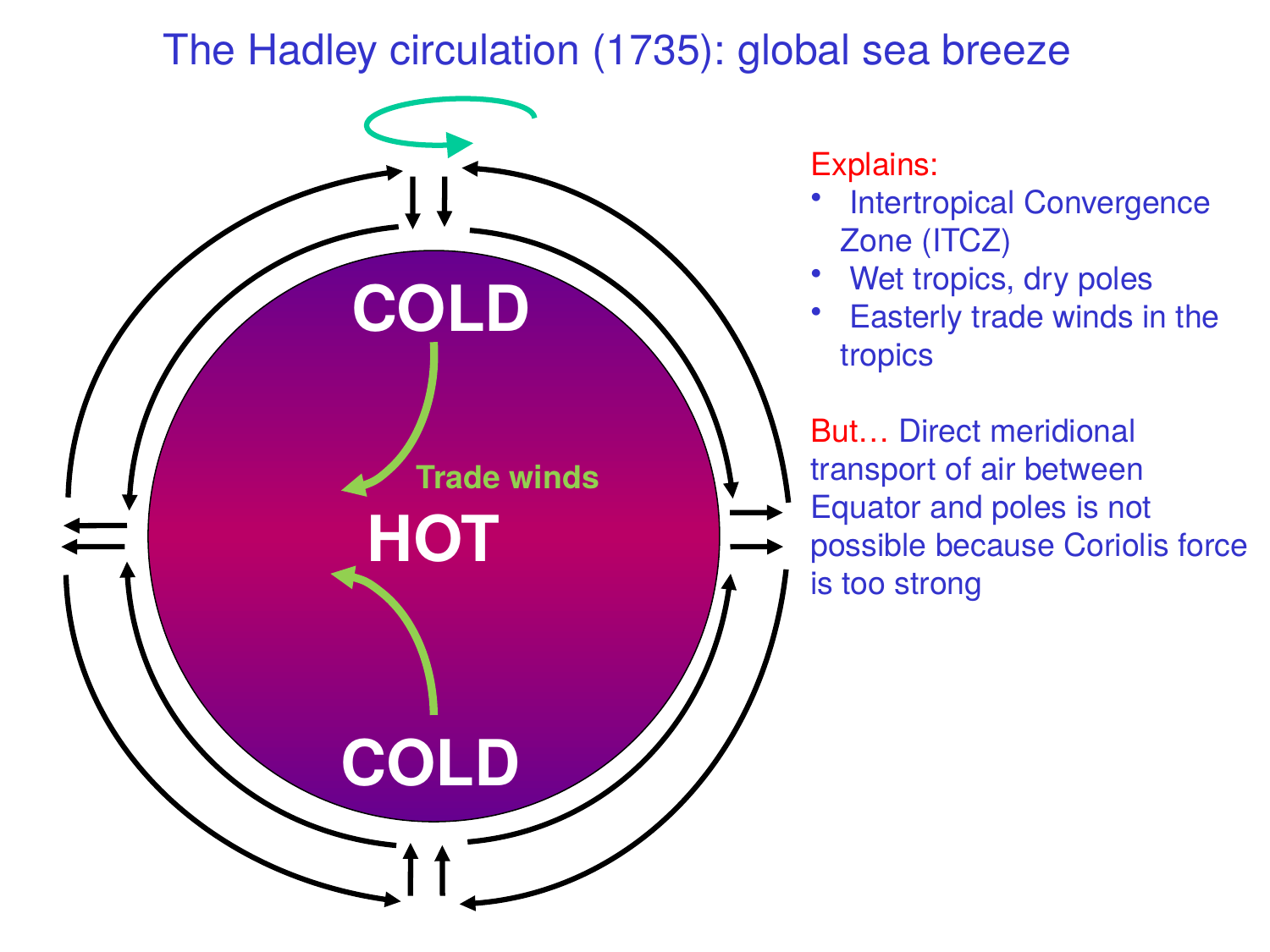

# The Hadley circulation (1735): global sea breeze

Explains:
 Intertropical Convergence Zone (ITCZ)
 Wet tropics, dry poles
 Easterly trade winds in the tropics

But… Direct meridional transport of air between Equator and poles is not possible because Coriolis force is too strong

HOT
COLD
COLD
Trade winds